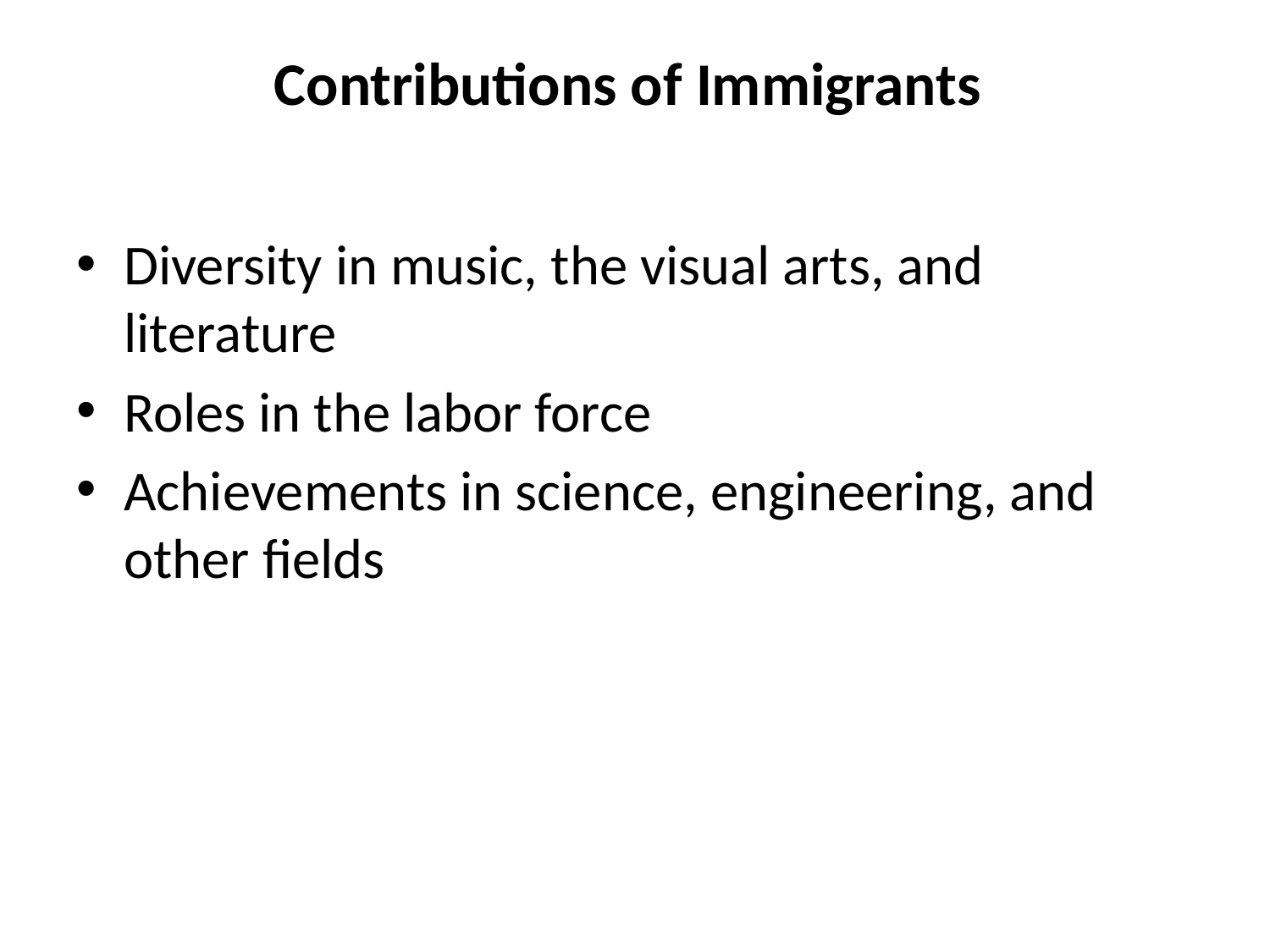

# Contributions of Immigrants
Diversity in music, the visual arts, and literature
Roles in the labor force
Achievements in science, engineering, and other fields